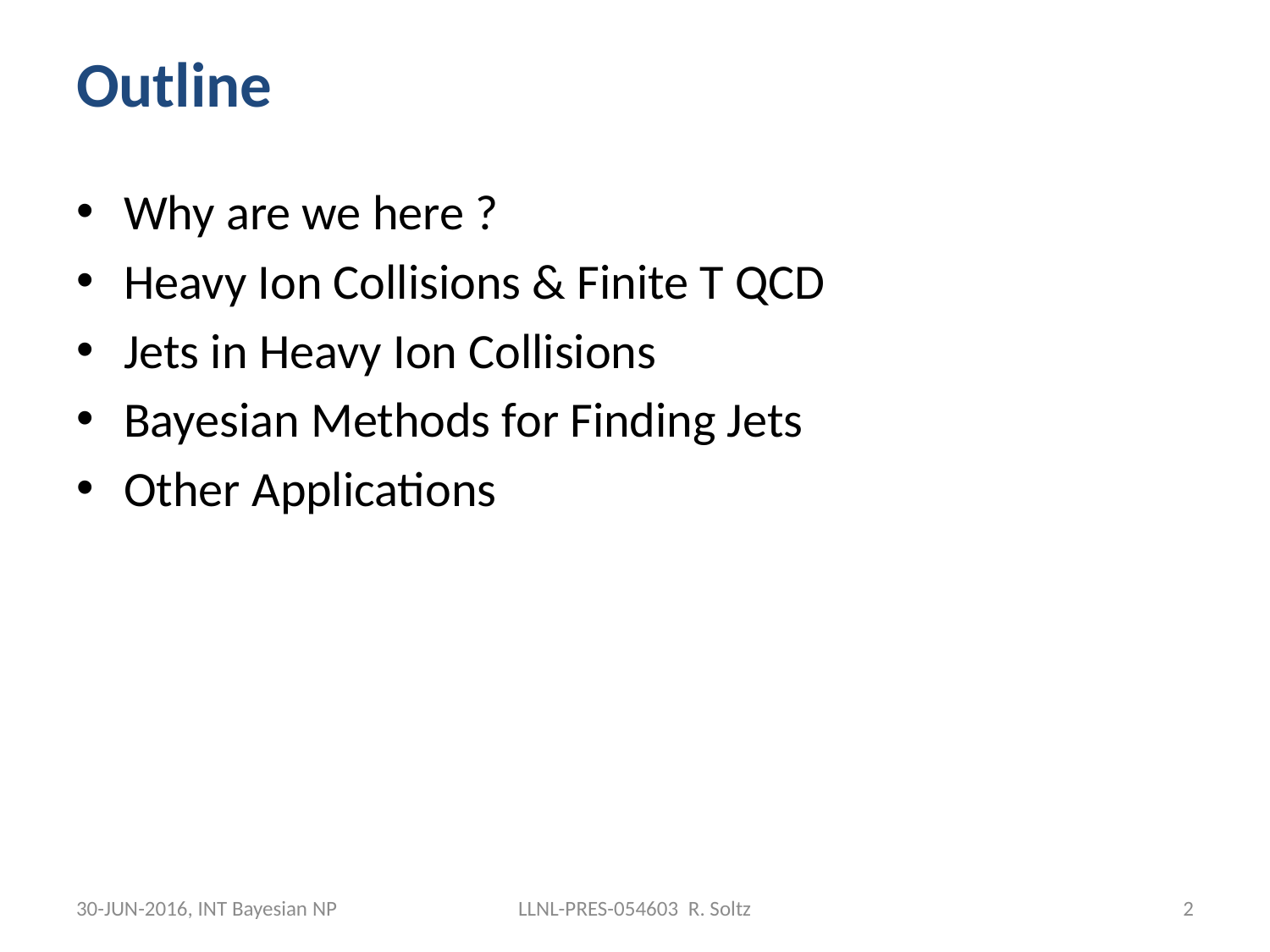

# Outline
Why are we here ?
Heavy Ion Collisions & Finite T QCD
Jets in Heavy Ion Collisions
Bayesian Methods for Finding Jets
Other Applications

30-JUN-2016, INT Bayesian NP
LLNL-PRES-054603  R. Soltz
2